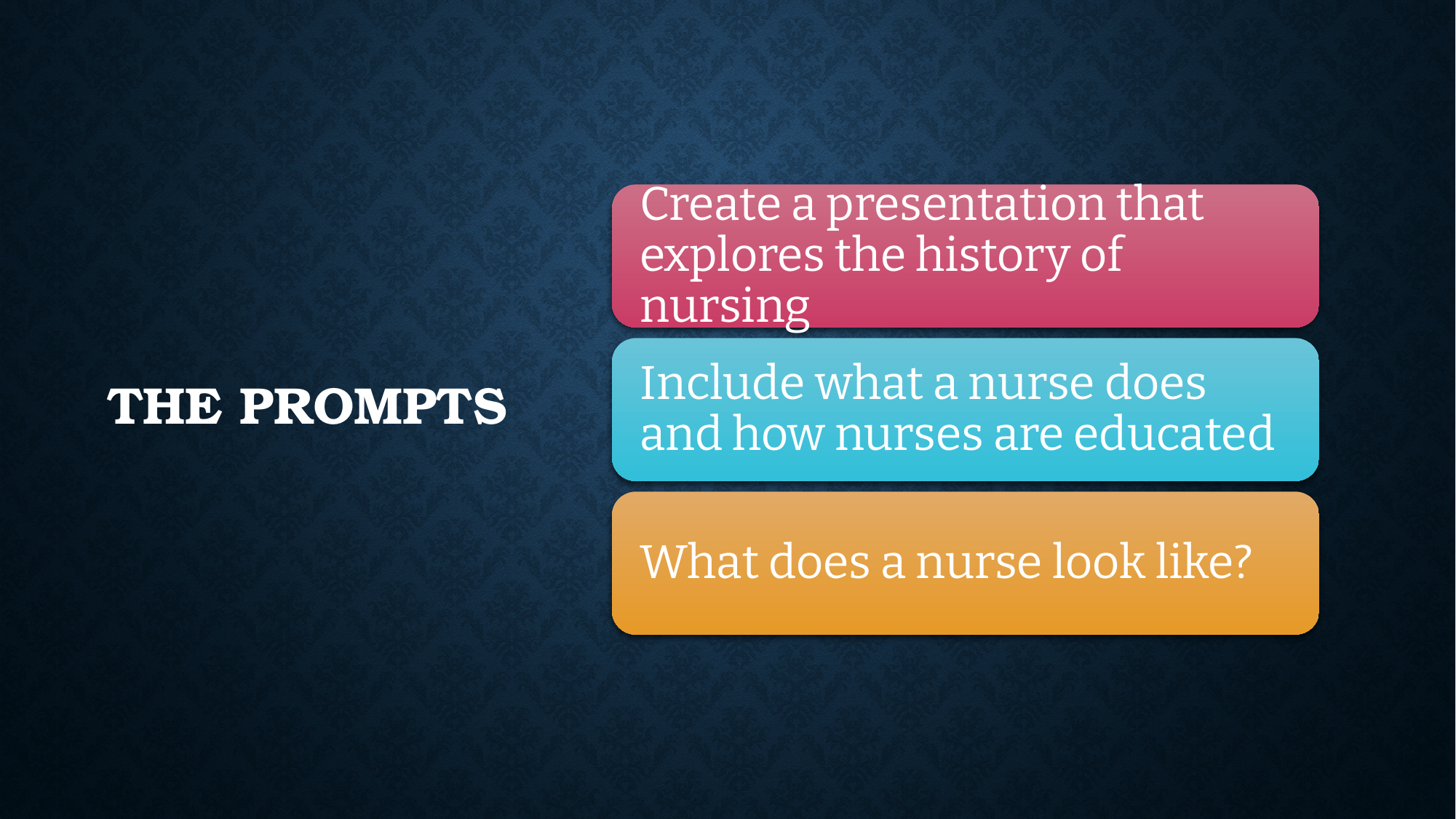

# The Prompts
Create a presentation that explores the history of nursing
Include what a nurse does and how nurses are educated
What does a nurse look like?